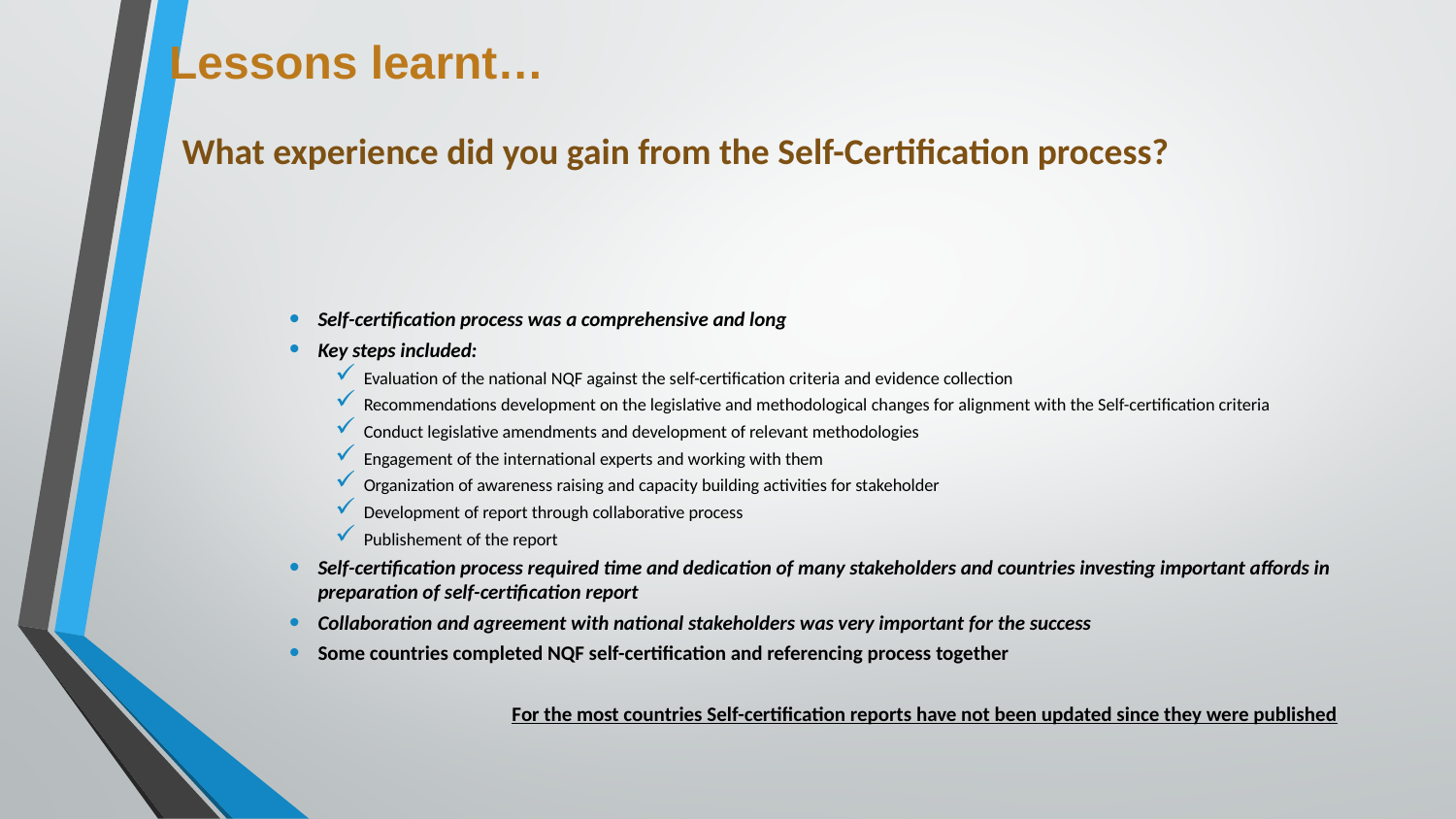

# Lessons learnt…
What experience did you gain from the Self-Certification process?
Self-certification process was a comprehensive and long
Key steps included:
Evaluation of the national NQF against the self-certification criteria and evidence collection
Recommendations development on the legislative and methodological changes for alignment with the Self-certification criteria
Conduct legislative amendments and development of relevant methodologies
Engagement of the international experts and working with them
Organization of awareness raising and capacity building activities for stakeholder
Development of report through collaborative process
Publishement of the report
Self-certification process required time and dedication of many stakeholders and countries investing important affords in preparation of self-certification report
Collaboration and agreement with national stakeholders was very important for the success
Some countries completed NQF self-certification and referencing process together

For the most countries Self-certification reports have not been updated since they were published